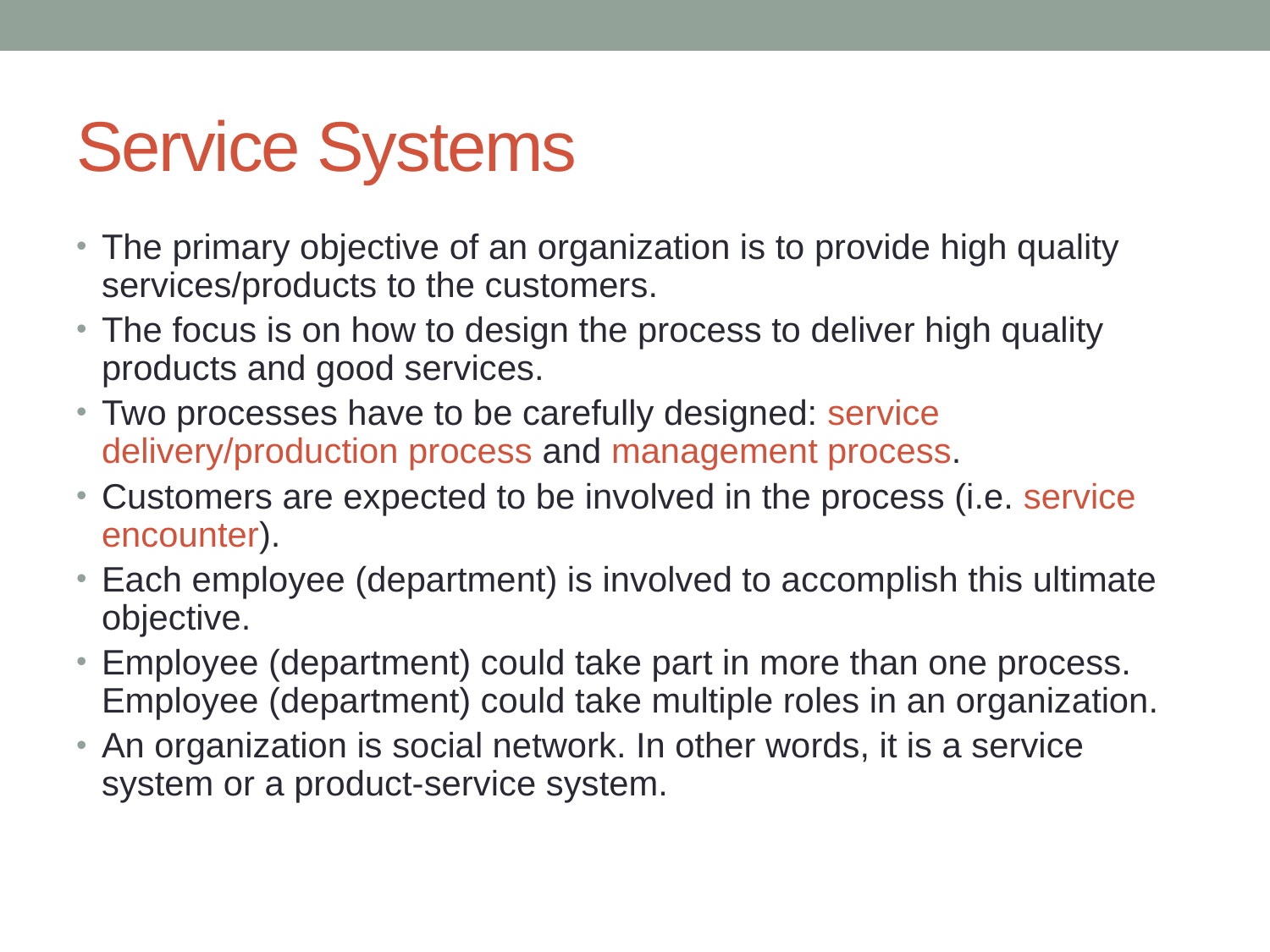

# Service Systems
The primary objective of an organization is to provide high quality services/products to the customers.
The focus is on how to design the process to deliver high quality products and good services.
Two processes have to be carefully designed: service delivery/production process and management process.
Customers are expected to be involved in the process (i.e. service encounter).
Each employee (department) is involved to accomplish this ultimate objective.
Employee (department) could take part in more than one process. Employee (department) could take multiple roles in an organization.
An organization is social network. In other words, it is a service system or a product-service system.